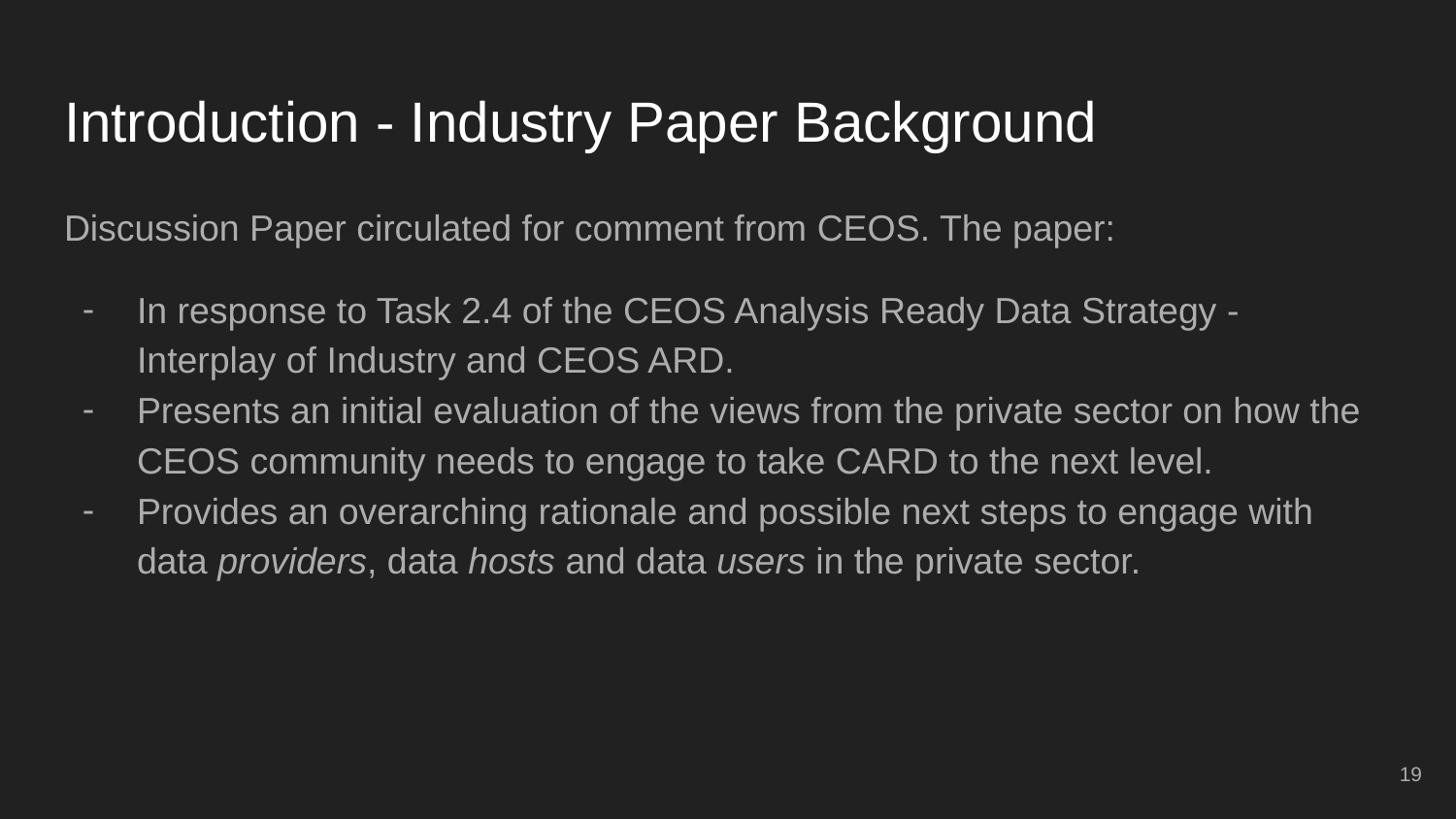

# Introduction - Industry Paper Background
Discussion Paper circulated for comment from CEOS. The paper:
In response to Task 2.4 of the CEOS Analysis Ready Data Strategy -  Interplay of Industry and CEOS ARD.
Presents an initial evaluation of the views from the private sector on how the CEOS community needs to engage to take CARD to the next level.
Provides an overarching rationale and possible next steps to engage with data providers, data hosts and data users in the private sector.

19